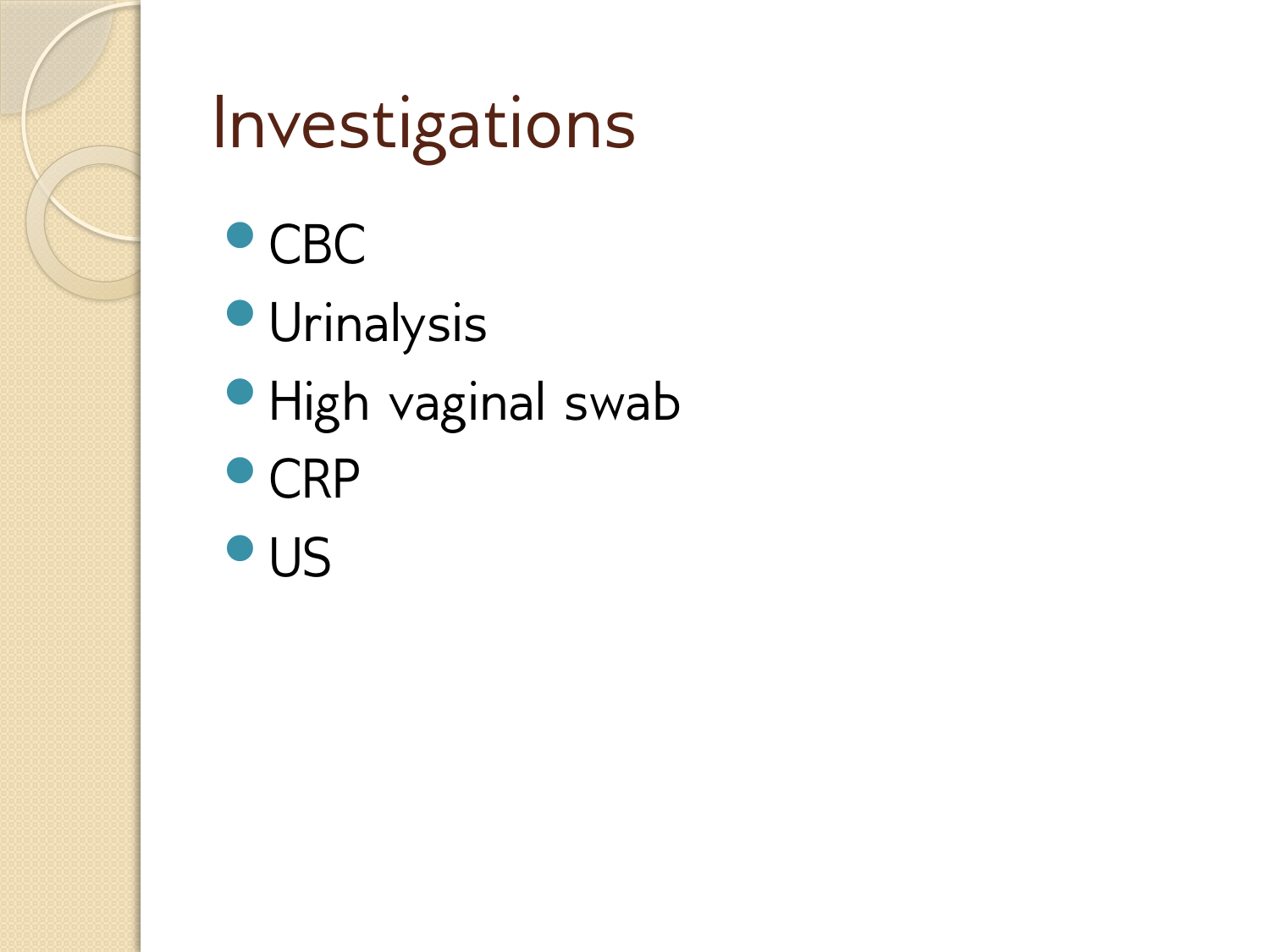

# Investigations
CBC
Urinalysis
High vaginal swab
CRP
US